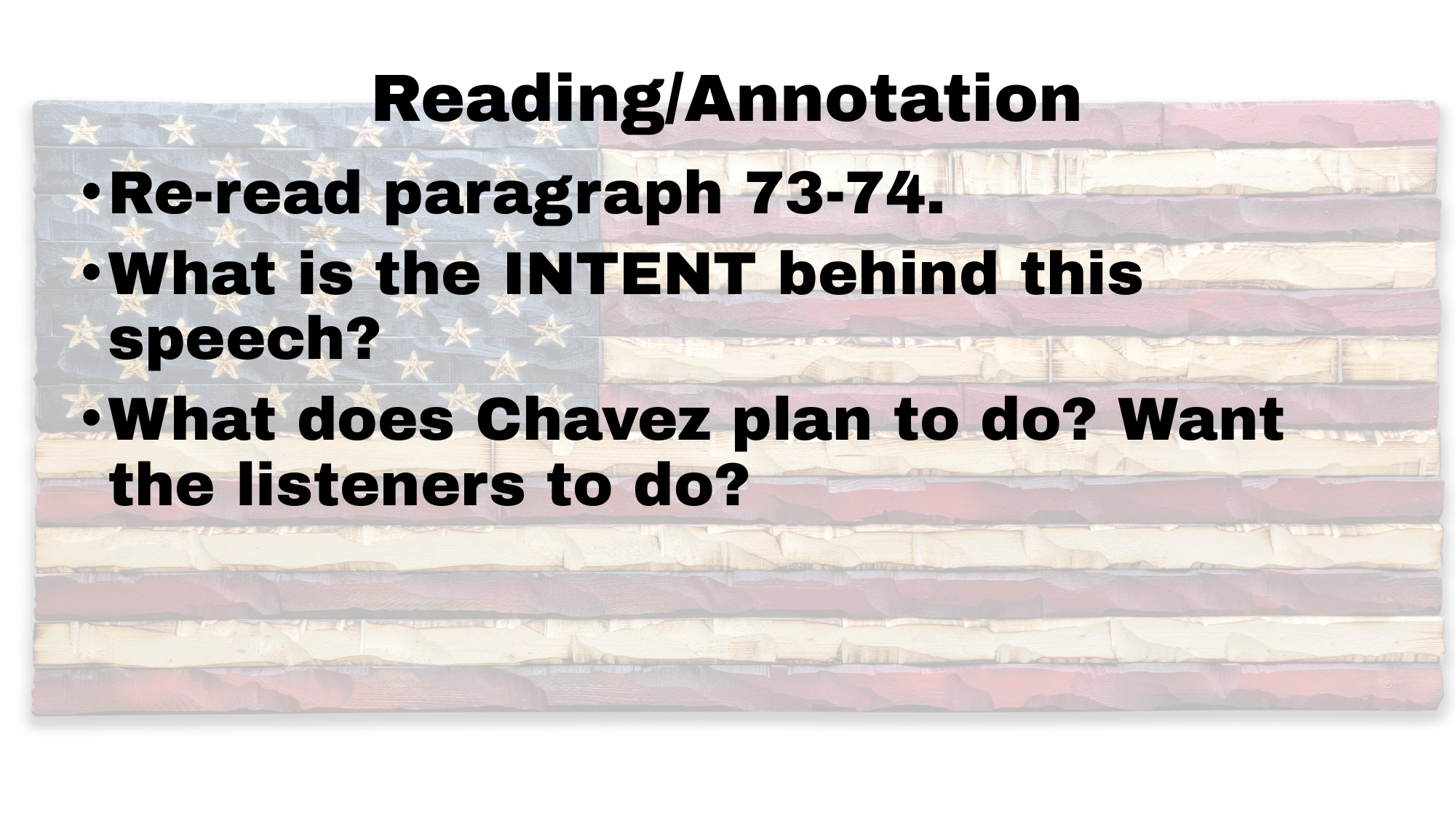

# Reading/Annotation
Re-read paragraph 73-74.
What is the INTENT behind this speech?
What does Chavez plan to do? Want the listeners to do?